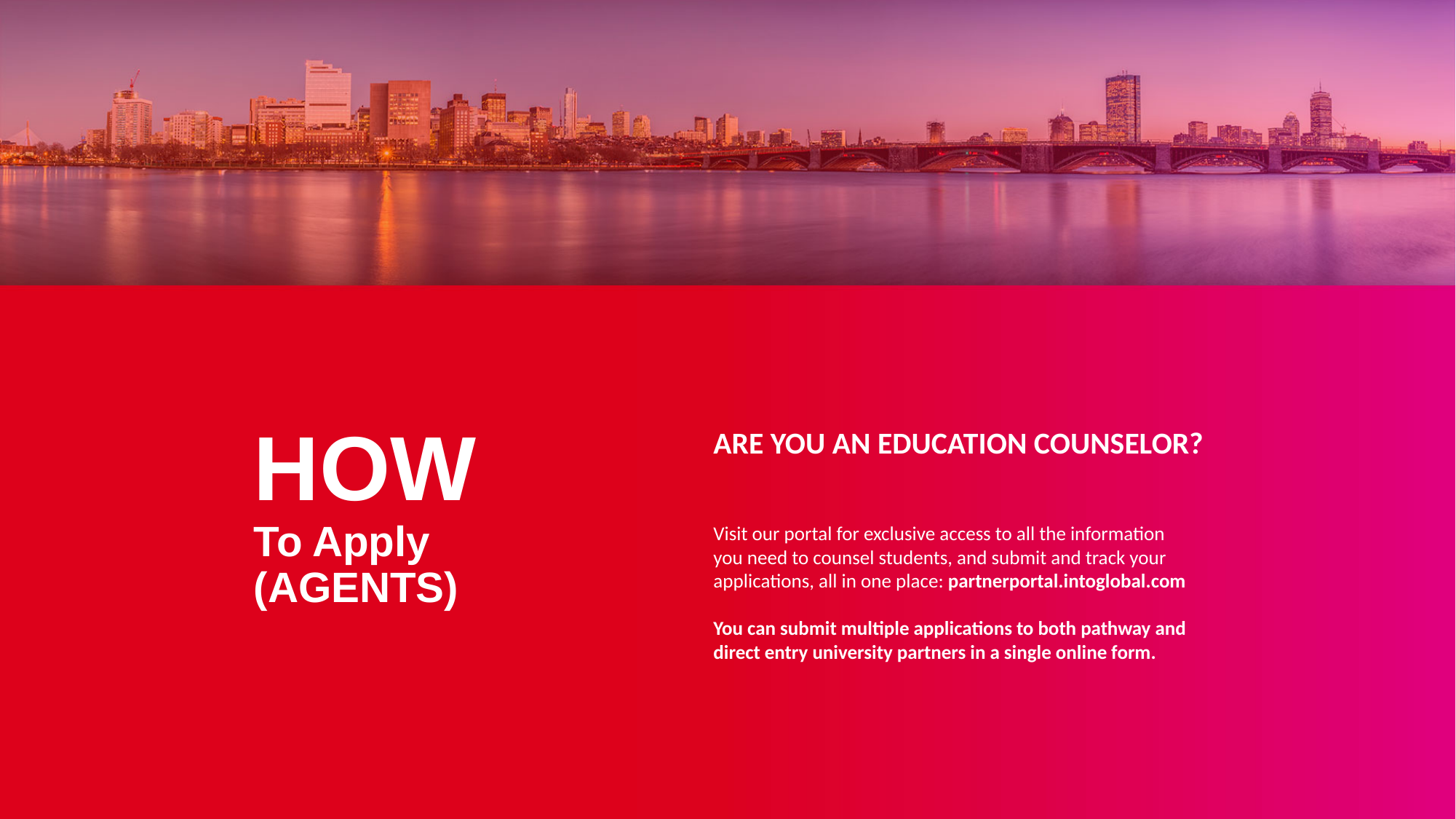

HOW
To Apply (AGENTS)
ARE YOU AN EDUCATION COUNSELOR?
Visit our portal for exclusive access to all the information you need to counsel students, and submit and track your applications, all in one place: partnerportal.intoglobal.com

You can submit multiple applications to both pathway and direct entry university partners in a single online form.